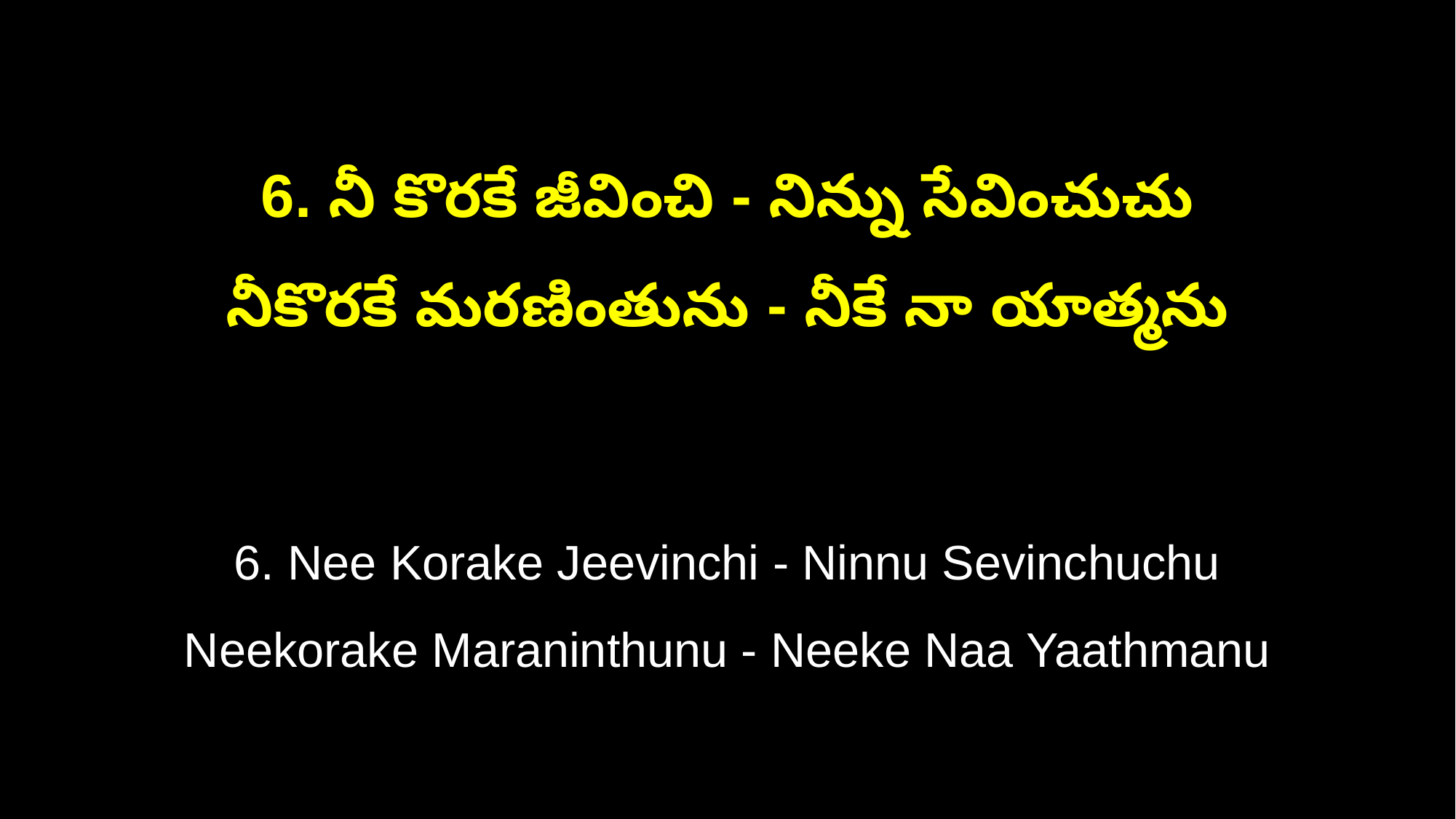

6. నీ కొరకే జీవించి - నిన్ను సేవించుచు
నీకొరకే మరణింతును - నీకే నా యాత్మను
6. Nee Korake Jeevinchi - Ninnu Sevinchuchu
Neekorake Maraninthunu - Neeke Naa Yaathmanu